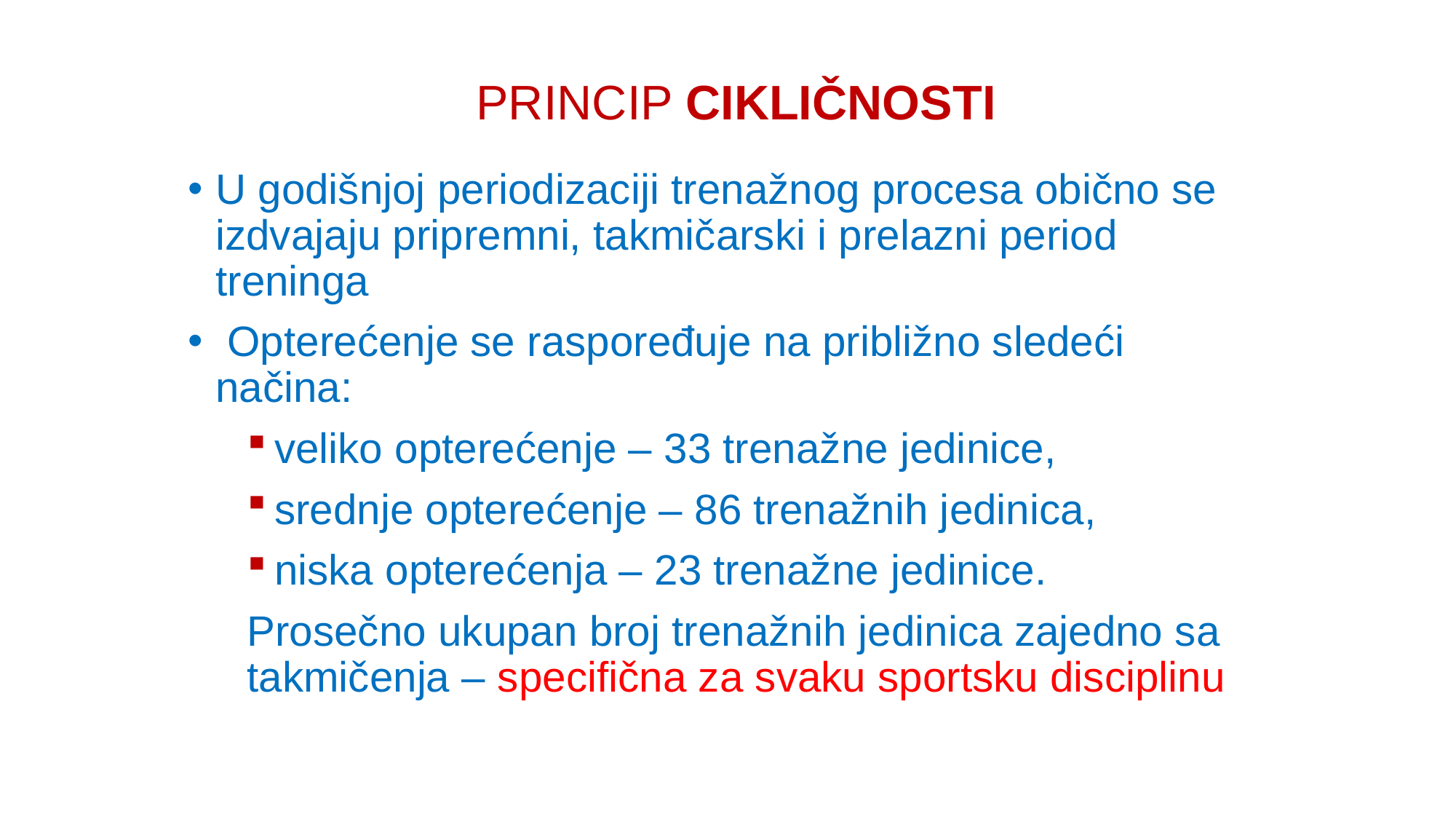

PRINCIP CIKLIČNOSTI

U godišnjoj periodizaciji trenažnog procesa obično se izdvajaju pripremni, takmičarski i prelazni period treninga
 Opterećenje se raspoređuje na približno sledeći načina:
veliko opterećenje – 33 trenažne jedinice,
srednje opterećenje – 86 trenažnih jedinica,
niska opterećenja – 23 trenažne jedinice.
Prosečno ukupan broj trenažnih jedinica zajedno sa takmičenja – specifična za svaku sportsku disciplinu